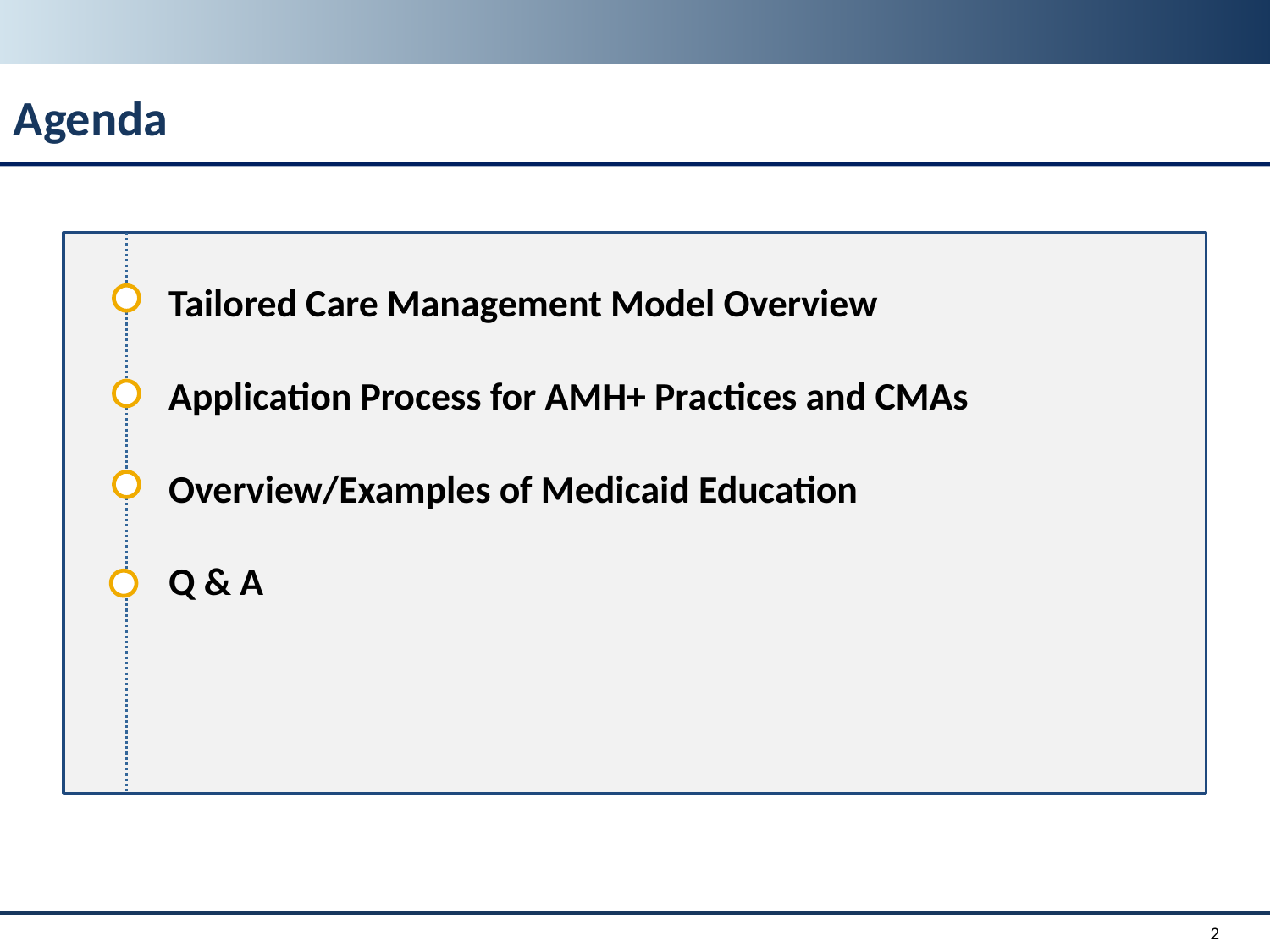

# Agenda

Tailored Care Management Model Overview

Application Process for AMH+ Practices and CMAs

Overview/Examples of Medicaid Education

Q & A

2